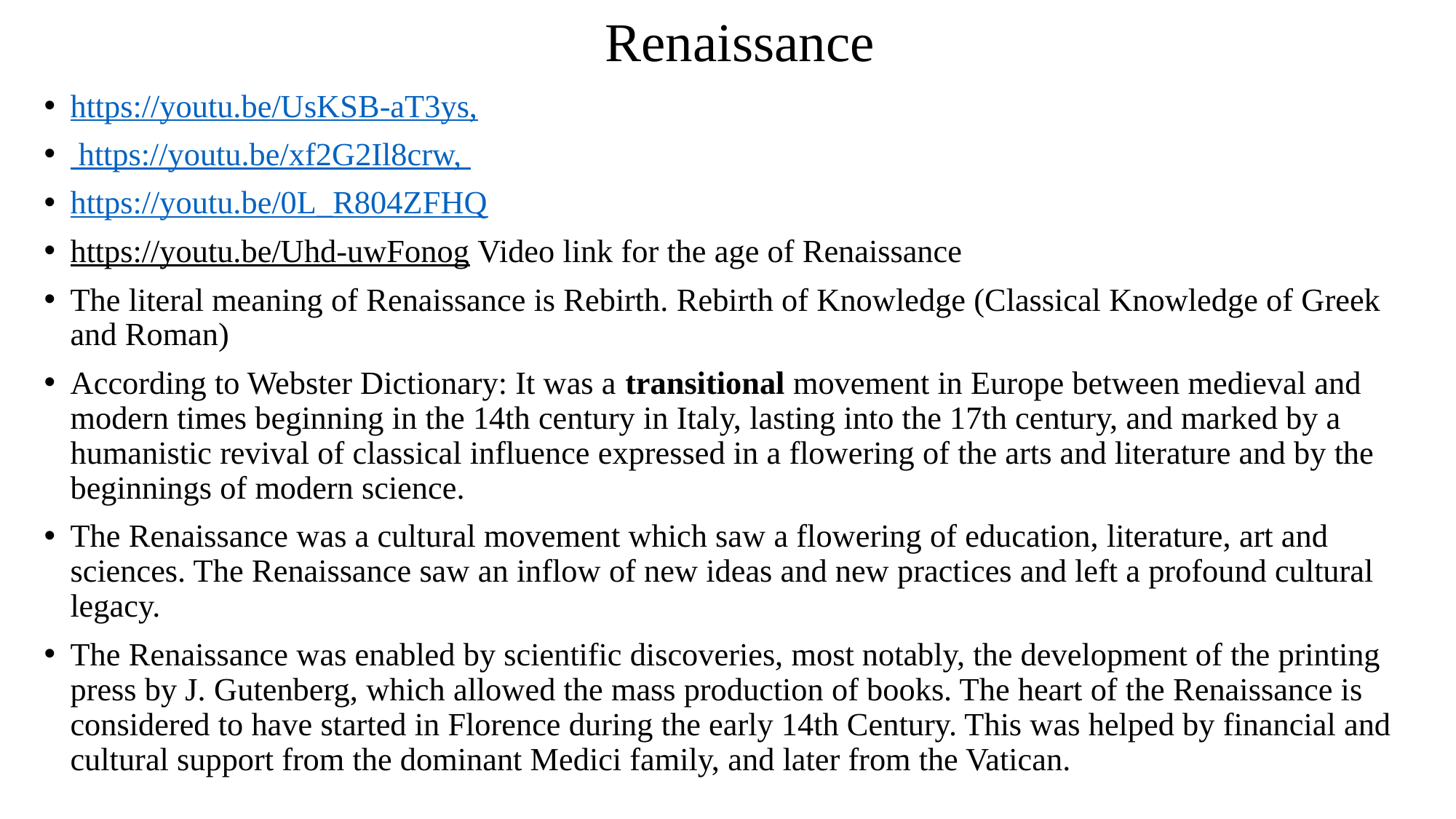

# Renaissance
https://youtu.be/UsKSB-aT3ys,
 https://youtu.be/xf2G2Il8crw,
https://youtu.be/0L_R804ZFHQ
https://youtu.be/Uhd-uwFonog Video link for the age of Renaissance
The literal meaning of Renaissance is Rebirth. Rebirth of Knowledge (Classical Knowledge of Greek and Roman)
According to Webster Dictionary: It was a transitional movement in Europe between medieval and modern times beginning in the 14th century in Italy, lasting into the 17th century, and marked by a humanistic revival of classical influence expressed in a flowering of the arts and literature and by the beginnings of modern science.
The Renaissance was a cultural movement which saw a flowering of education, literature, art and sciences. The Renaissance saw an inflow of new ideas and new practices and left a profound cultural legacy.
The Renaissance was enabled by scientific discoveries, most notably, the development of the printing press by J. Gutenberg, which allowed the mass production of books. The heart of the Renaissance is considered to have started in Florence during the early 14th Century. This was helped by financial and cultural support from the dominant Medici family, and later from the Vatican.